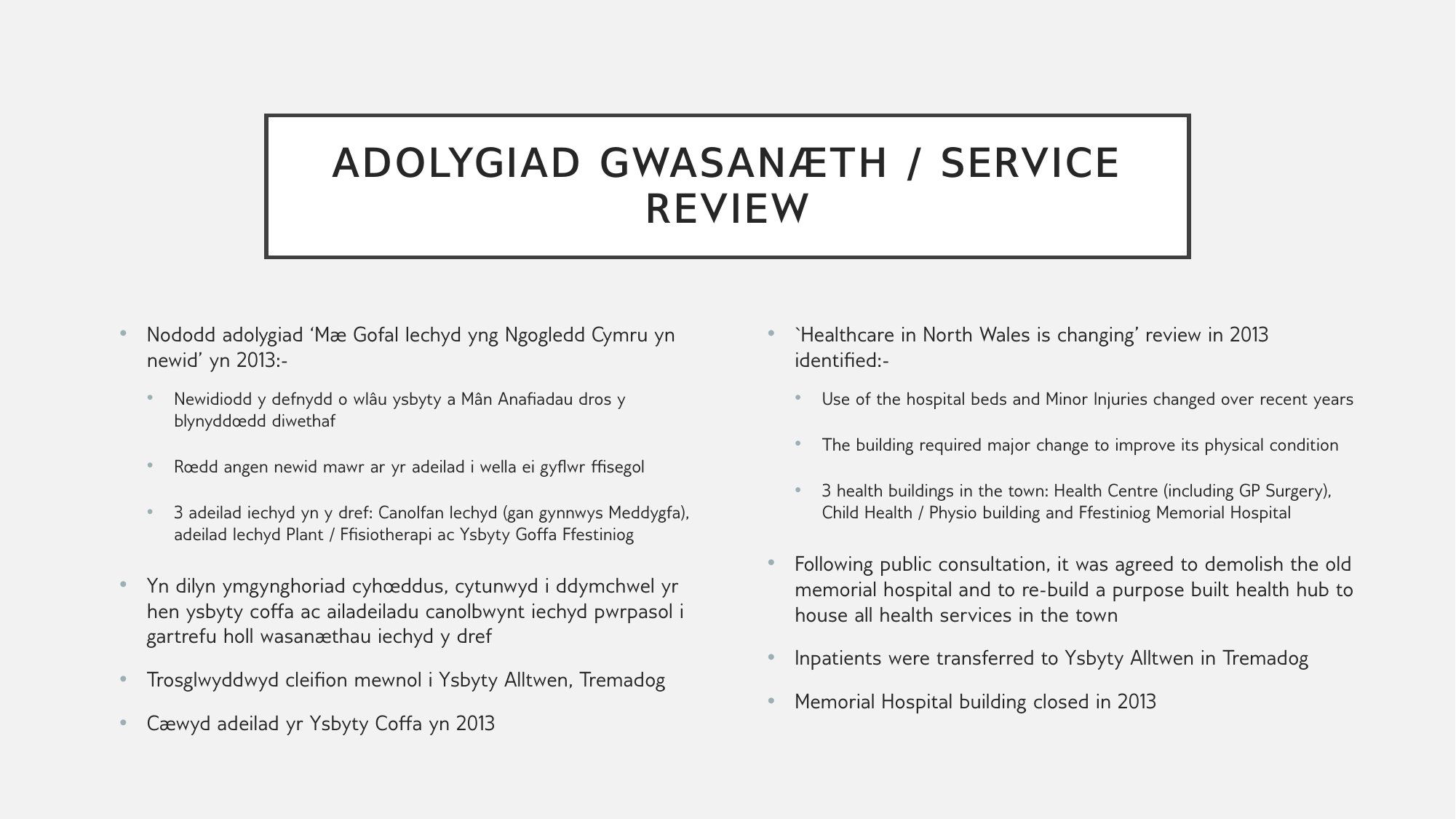

# ADOLYGIAD GWASANAETH / Service Review
Nododd adolygiad ‘Mae Gofal Iechyd yng Ngogledd Cymru yn newid’ yn 2013:-
Newidiodd y defnydd o wlâu ysbyty a Mân Anafiadau dros y blynyddoedd diwethaf
Roedd angen newid mawr ar yr adeilad i wella ei gyflwr ffisegol
3 adeilad iechyd yn y dref: Canolfan Iechyd (gan gynnwys Meddygfa), adeilad Iechyd Plant / Ffisiotherapi ac Ysbyty Goffa Ffestiniog
Yn dilyn ymgynghoriad cyhoeddus, cytunwyd i ddymchwel yr hen ysbyty coffa ac ailadeiladu canolbwynt iechyd pwrpasol i gartrefu holl wasanaethau iechyd y dref
Trosglwyddwyd cleifion mewnol i Ysbyty Alltwen, Tremadog
Caewyd adeilad yr Ysbyty Coffa yn 2013
`Healthcare in North Wales is changing’ review in 2013 identified:-
Use of the hospital beds and Minor Injuries changed over recent years
The building required major change to improve its physical condition
3 health buildings in the town: Health Centre (including GP Surgery), Child Health / Physio building and Ffestiniog Memorial Hospital
Following public consultation, it was agreed to demolish the old memorial hospital and to re-build a purpose built health hub to house all health services in the town
Inpatients were transferred to Ysbyty Alltwen in Tremadog
Memorial Hospital building closed in 2013